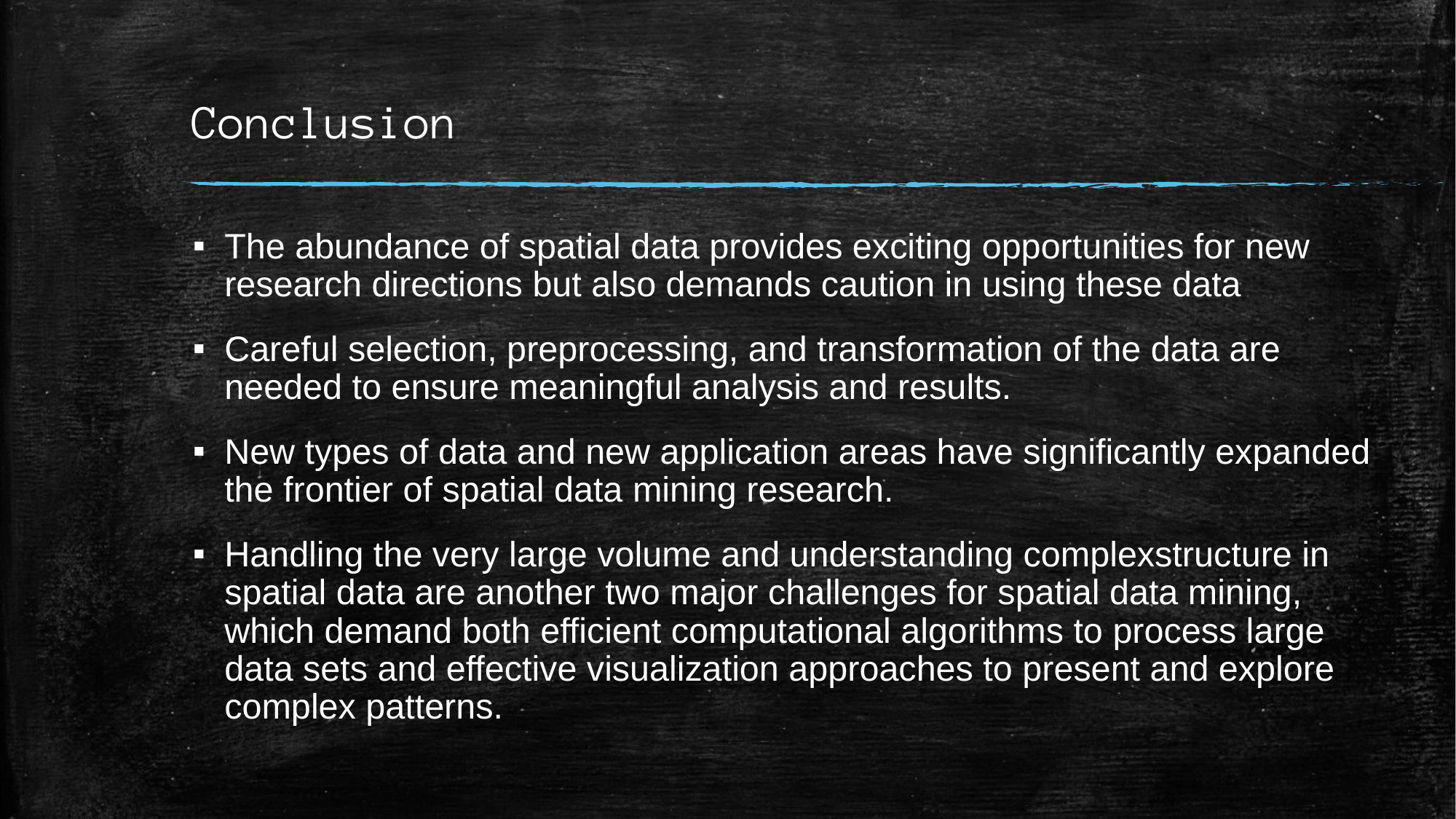

# Conclusion
The abundance of spatial data provides exciting opportunities for new research directions but also demands caution in using these data
Careful selection, preprocessing, and transformation of the data are needed to ensure meaningful analysis and results.
New types of data and new application areas have significantly expanded the frontier of spatial data mining research.
Handling the very large volume and understanding complexstructure in spatial data are another two major challenges for spatial data mining, which demand both efficient computational algorithms to process large data sets and effective visualization approaches to present and explore complex patterns.